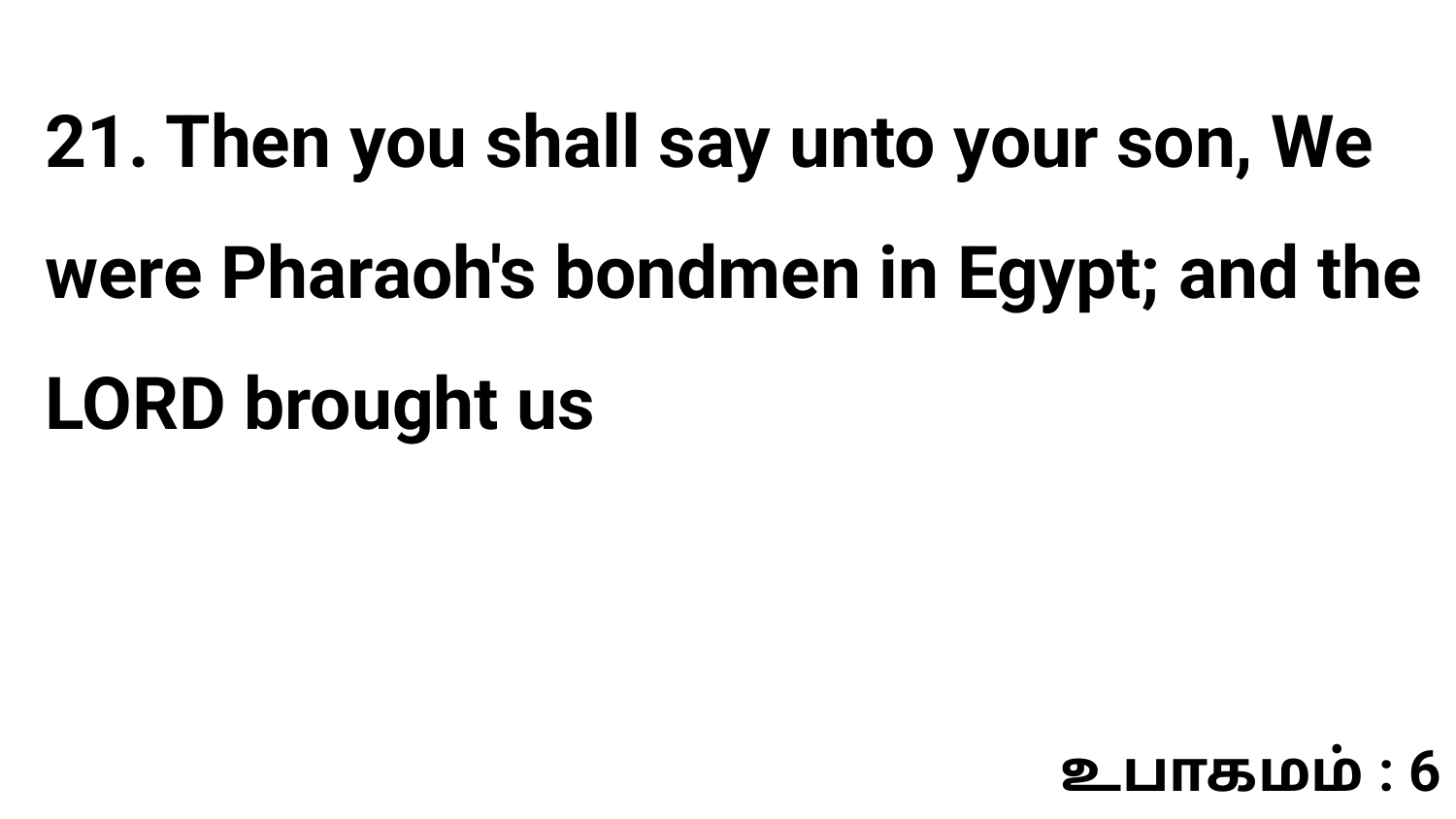

21. Then you shall say unto your son, We were Pharaoh's bondmen in Egypt; and the LORD brought us
உபாகமம் : 6